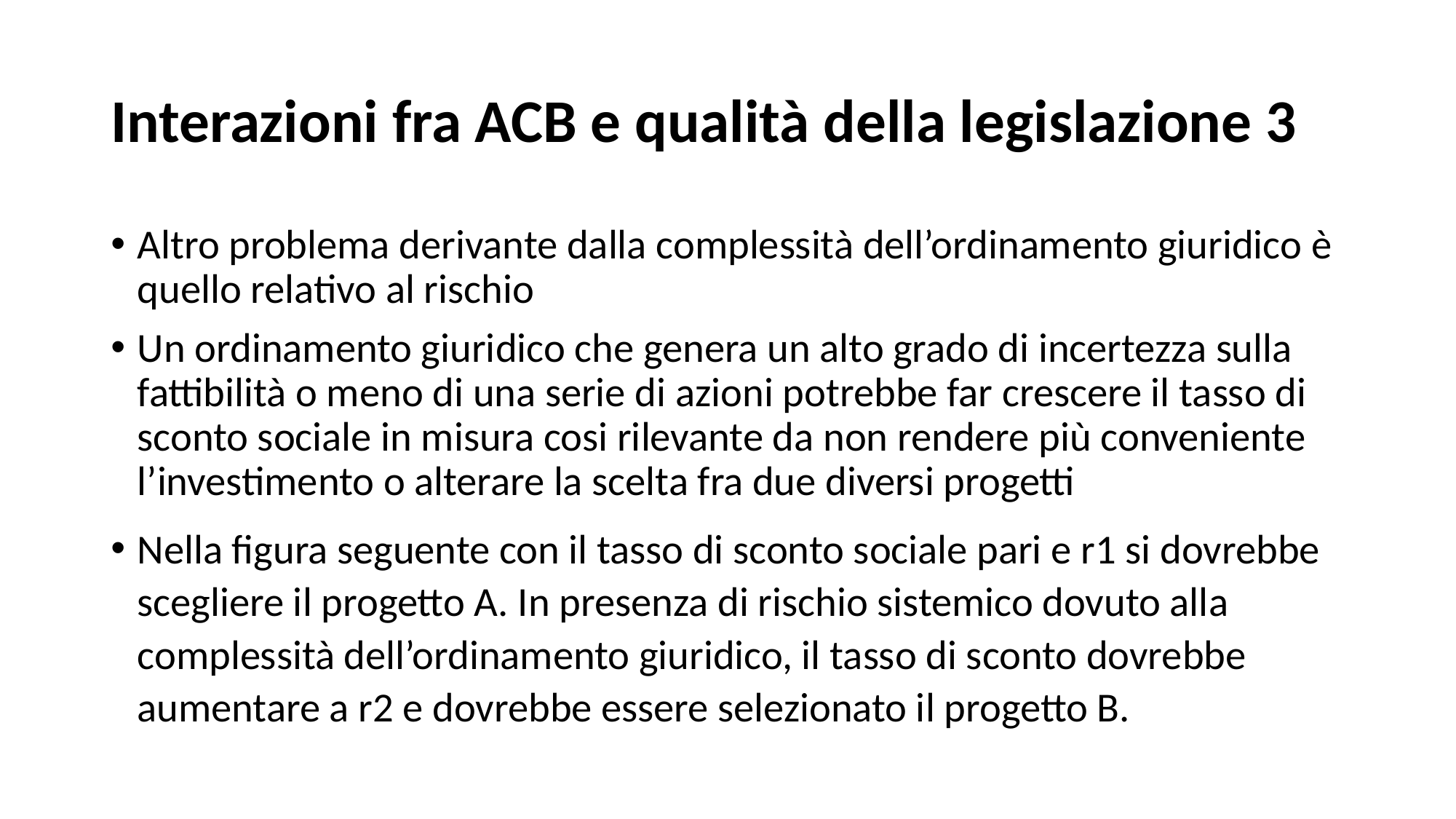

# Interazioni fra ACB e qualità della legislazione 3
Altro problema derivante dalla complessità dell’ordinamento giuridico è quello relativo al rischio
Un ordinamento giuridico che genera un alto grado di incertezza sulla fattibilità o meno di una serie di azioni potrebbe far crescere il tasso di sconto sociale in misura cosi rilevante da non rendere più conveniente l’investimento o alterare la scelta fra due diversi progetti
Nella figura seguente con il tasso di sconto sociale pari e r1 si dovrebbe scegliere il progetto A. In presenza di rischio sistemico dovuto alla complessità dell’ordinamento giuridico, il tasso di sconto dovrebbe aumentare a r2 e dovrebbe essere selezionato il progetto B.